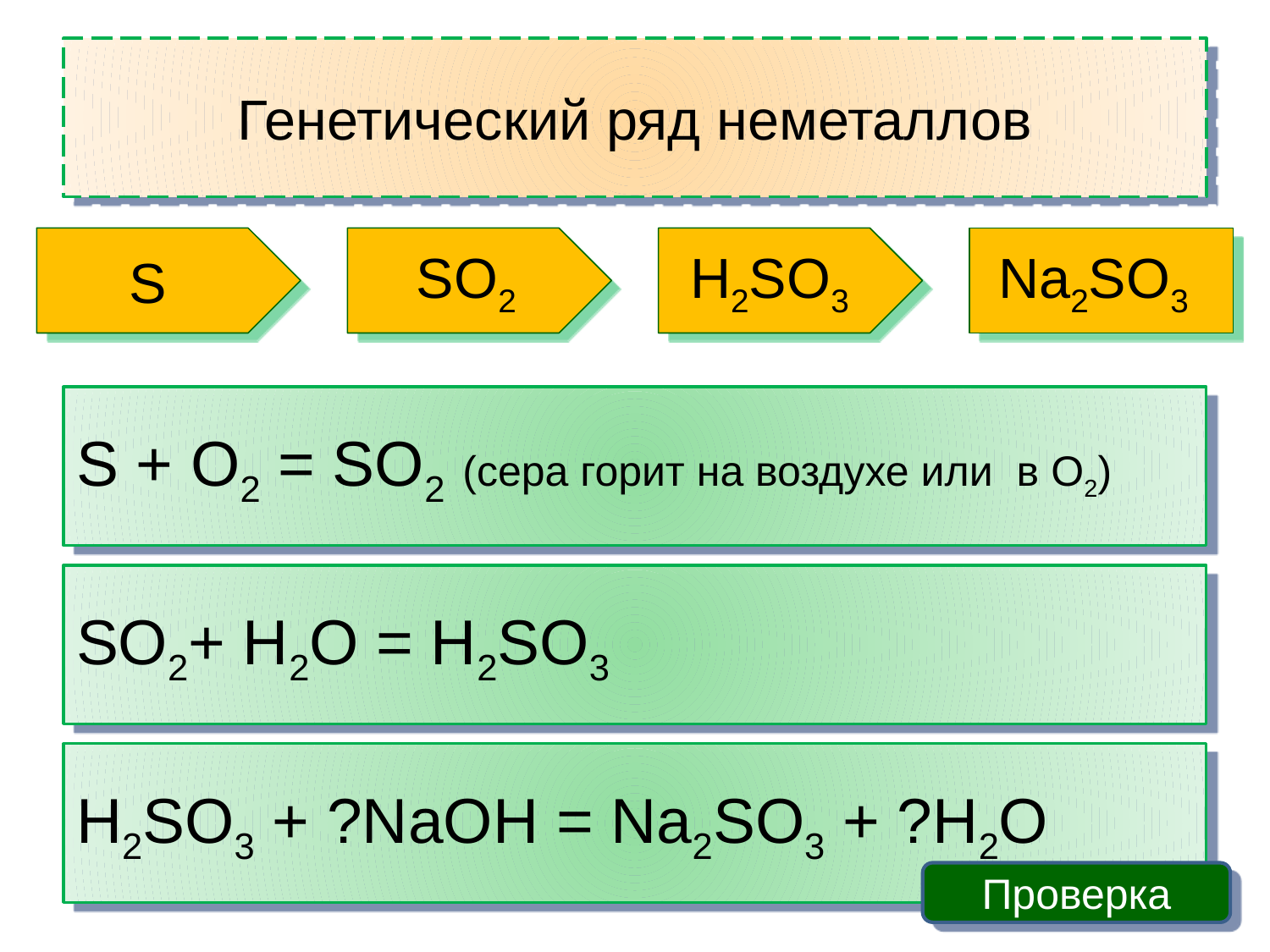

# Генетический ряд неметаллов
S
SO2
H2SO3
Na2SO3
S + O2 = SO2 (сера горит на воздухе или  в O2)
SO2+ H2O = H2SO3
H2SO3 + ?NaOH = Na2SO3 + ?H2O
Проверка